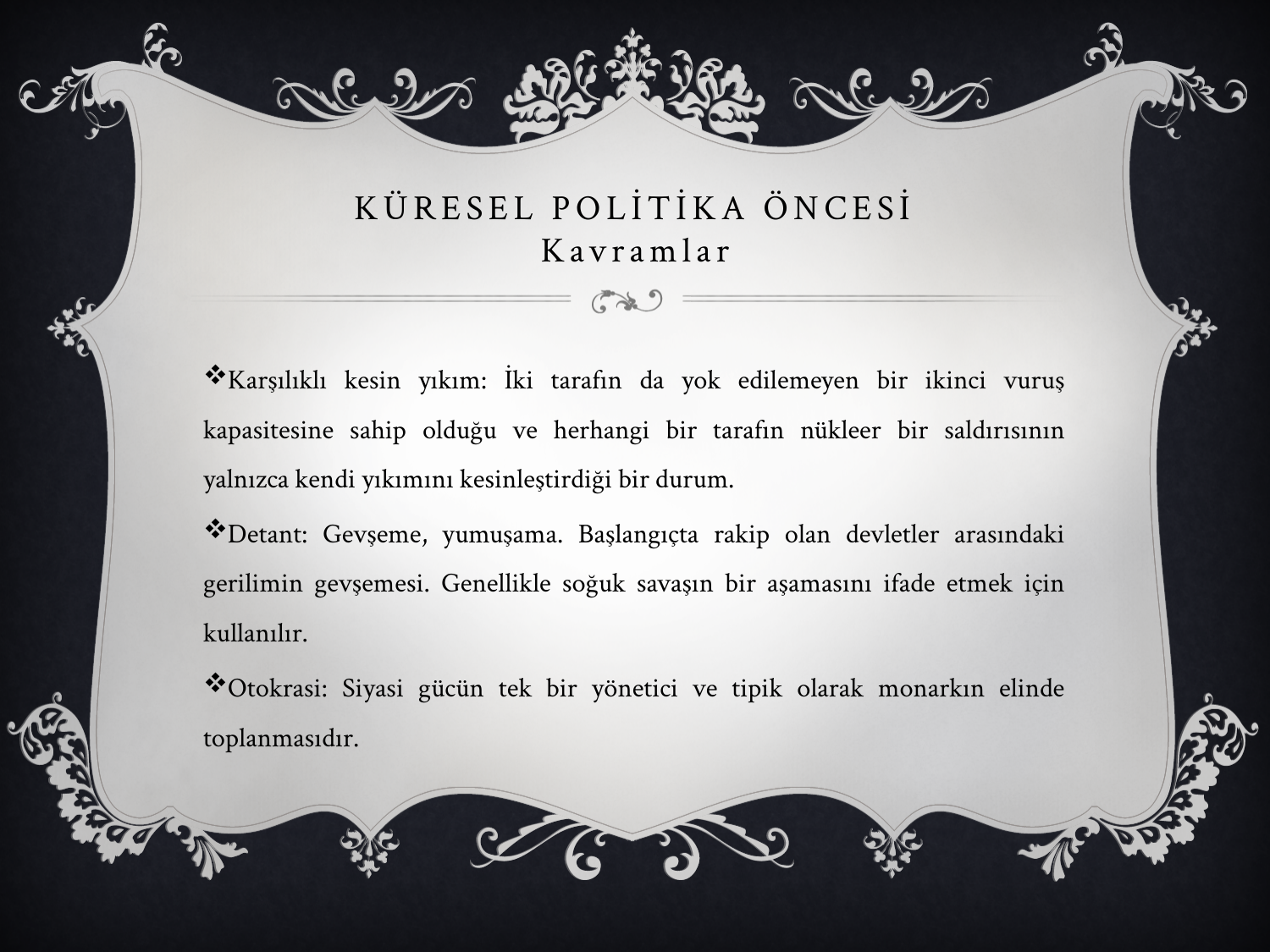

# Küresel Polİtİka Öncesİ Kavramlar
Karşılıklı kesin yıkım: İki tarafın da yok edilemeyen bir ikinci vuruş kapasitesine sahip olduğu ve herhangi bir tarafın nükleer bir saldırısının yalnızca kendi yıkımını kesinleştirdiği bir durum.
Detant: Gevşeme, yumuşama. Başlangıçta rakip olan devletler arasındaki gerilimin gevşemesi. Genellikle soğuk savaşın bir aşamasını ifade etmek için kullanılır.
Otokrasi: Siyasi gücün tek bir yönetici ve tipik olarak monarkın elinde toplanmasıdır.